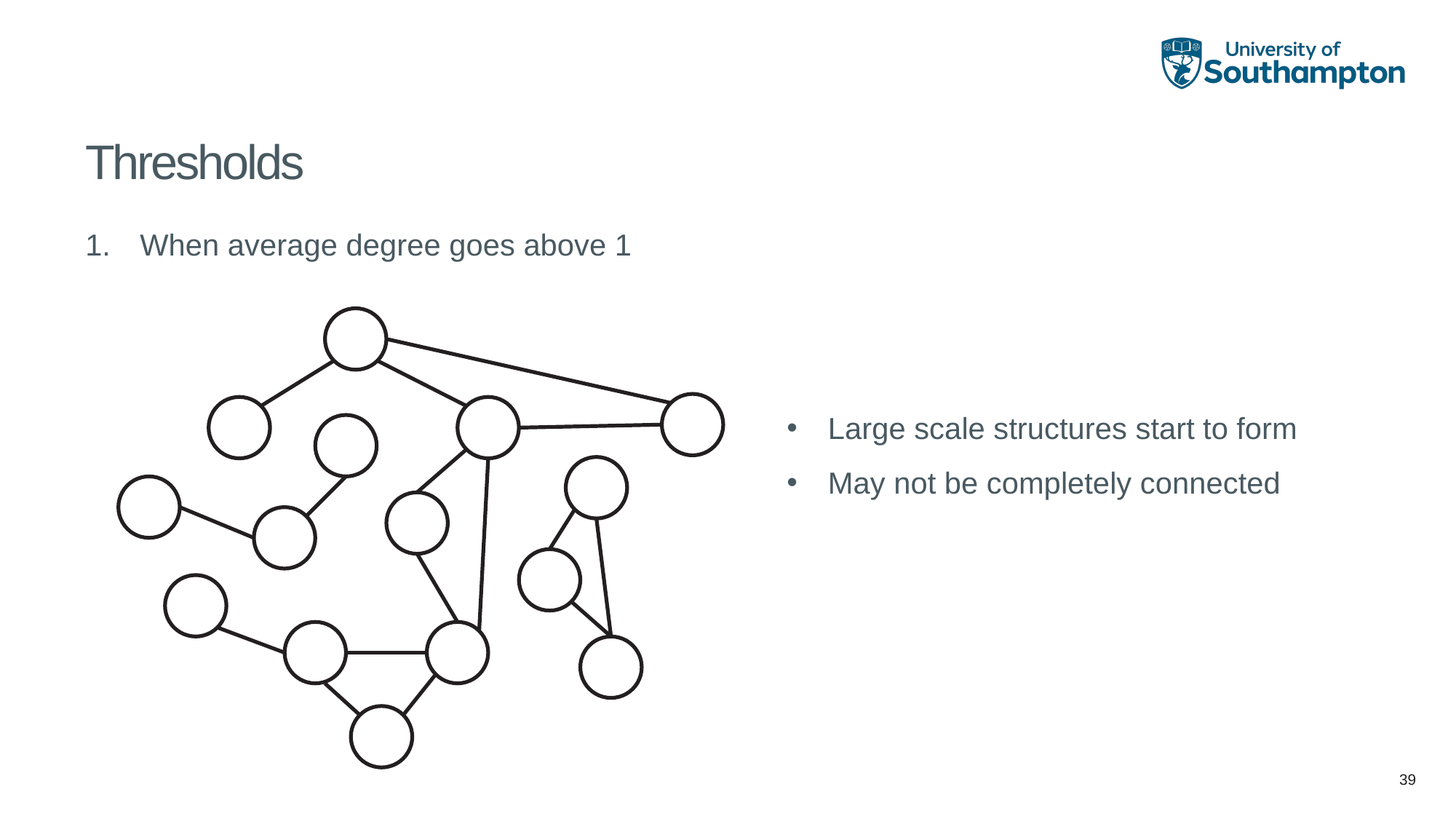

# Thresholds
When average degree goes above 1

Large scale structures start to form
May not be completely connected